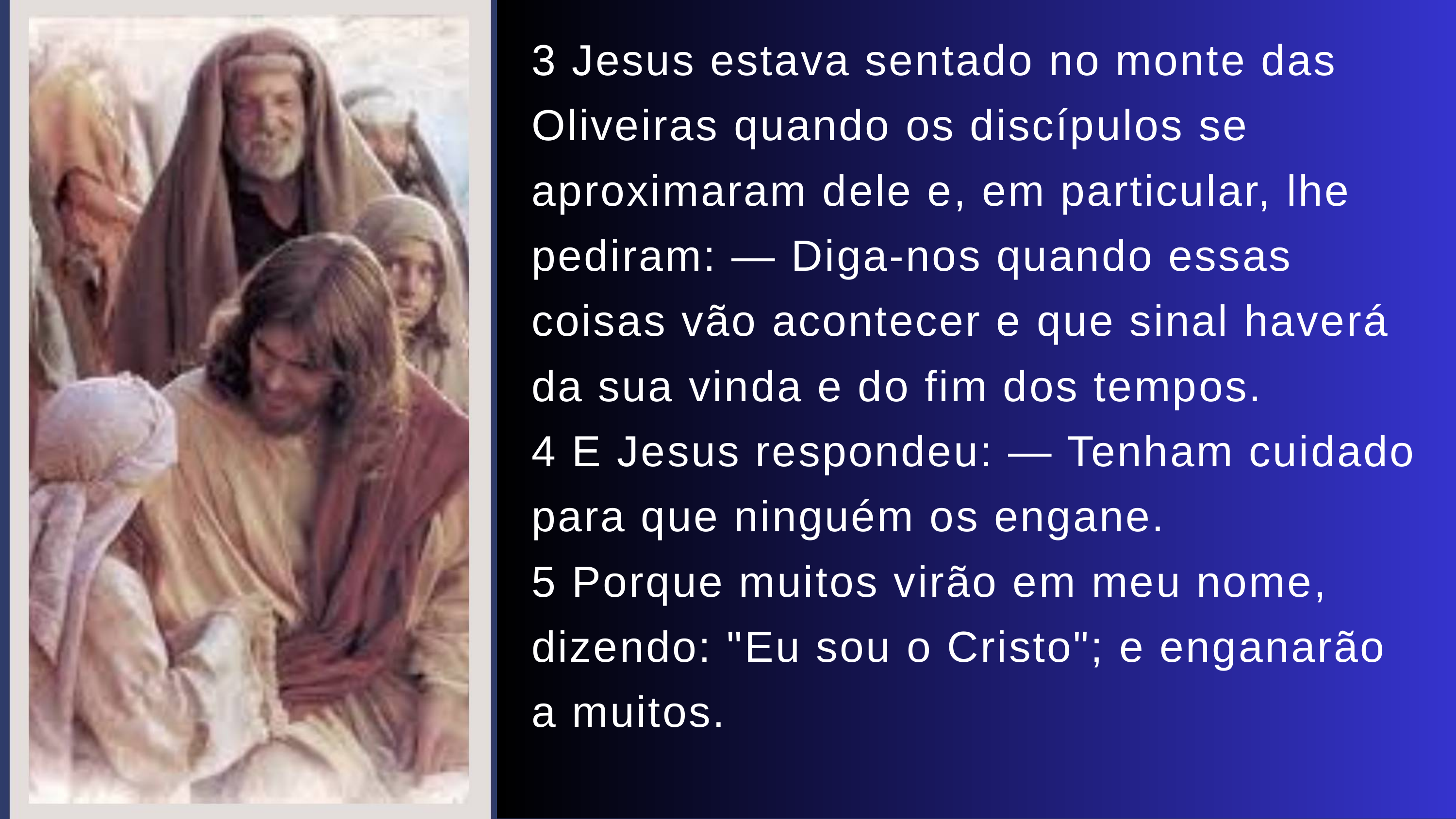

3 Jesus estava sentado no monte das Oliveiras quando os discípulos se aproximaram dele e, em particular, lhe pediram: — Diga-nos quando essas coisas vão acontecer e que sinal haverá da sua vinda e do fim dos tempos.
4 E Jesus respondeu: — Tenham cuidado para que ninguém os engane.
5 Porque muitos virão em meu nome, dizendo: "Eu sou o Cristo"; e enganarão a muitos.